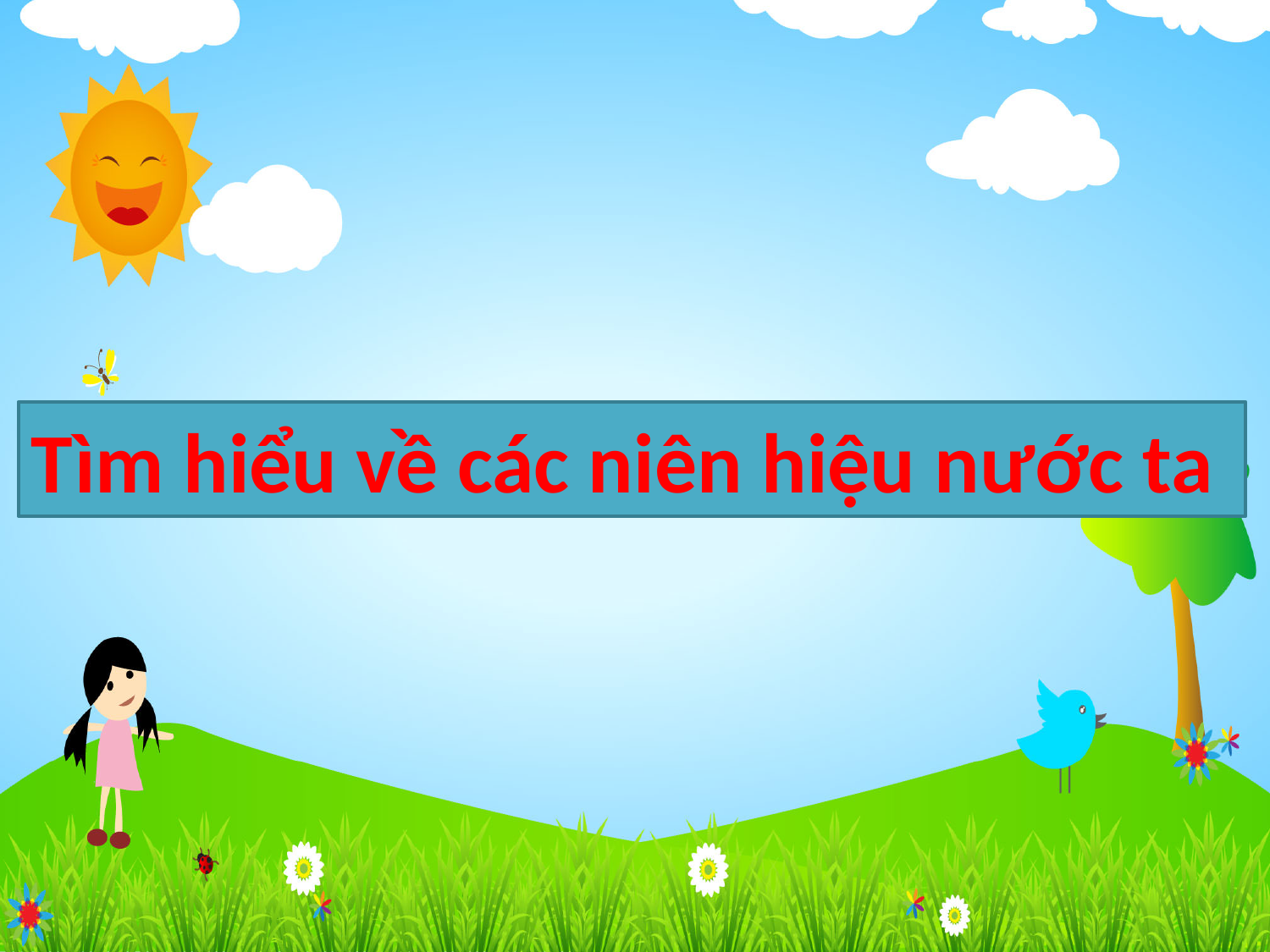

Tìm hiểu về các niên hiệu nước ta